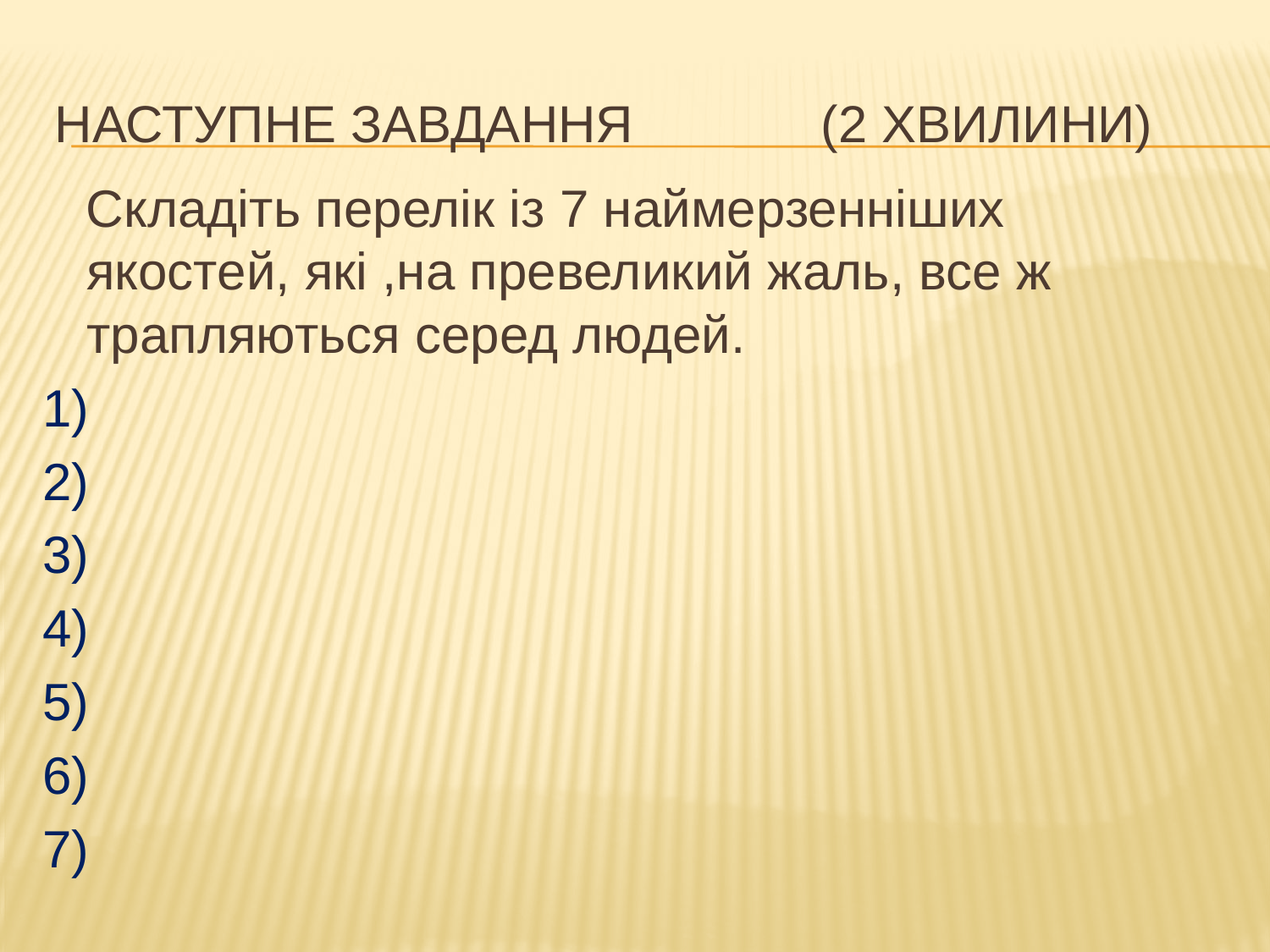

# Наступне завдання             (2 хвилини)
   Складіть перелік із 7 наймерзенніших якостей, які ,на превеликий жаль, все ж трапляються серед людей.
1)
2)
3)
4)
5)
6)
7)